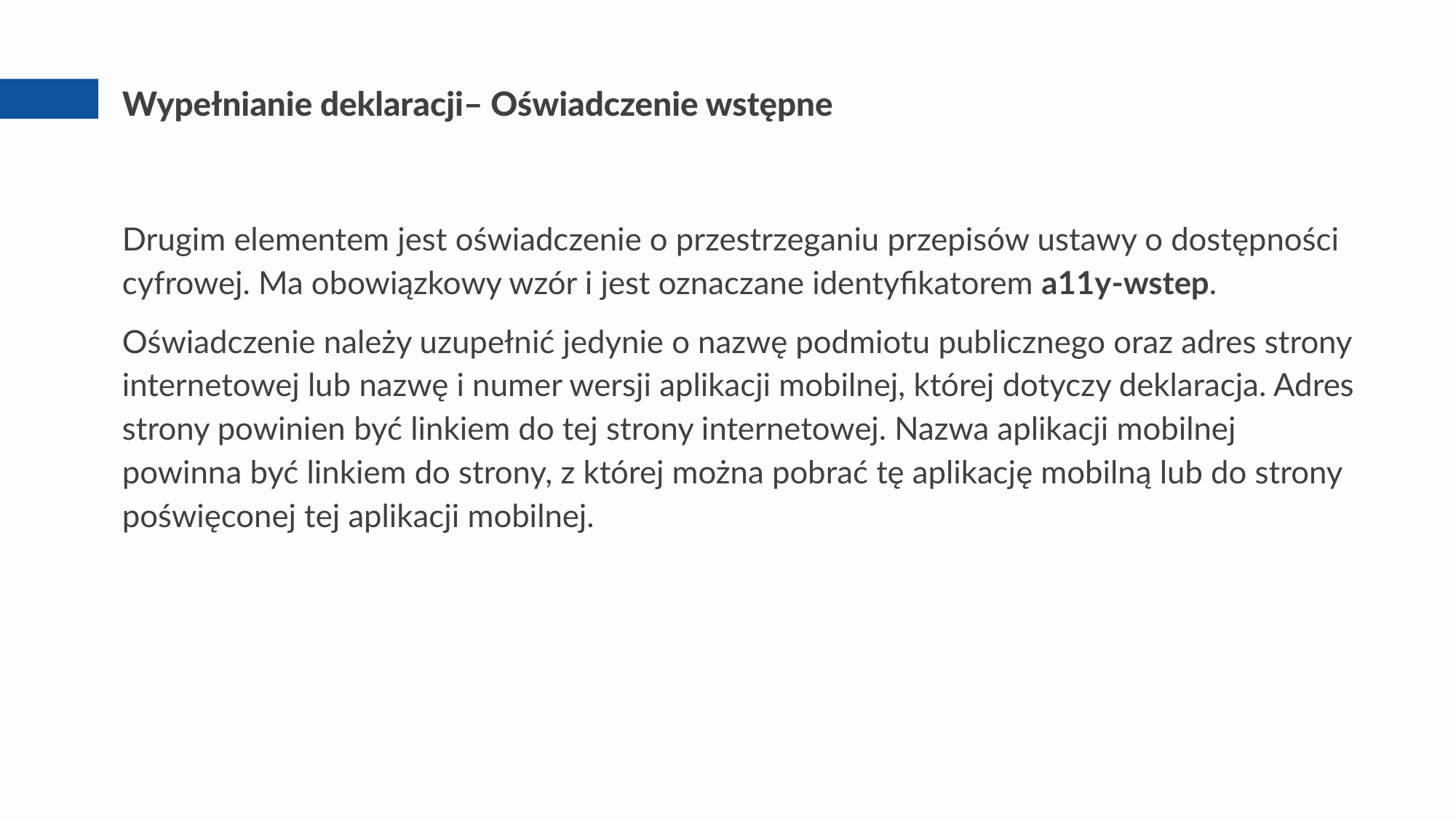

# Wypełnianie deklaracji– Oświadczenie wstępne
Drugim elementem jest oświadczenie o przestrzeganiu przepisów ustawy o dostępności cyfrowej. Ma obowiązkowy wzór i jest oznaczane identyfikatorem a11y-wstep.
Oświadczenie należy uzupełnić jedynie o nazwę podmiotu publicznego oraz adres strony internetowej lub nazwę i numer wersji aplikacji mobilnej, której dotyczy deklaracja. Adres strony powinien być linkiem do tej strony internetowej. Nazwa aplikacji mobilnej powinna być linkiem do strony, z której można pobrać tę aplikację mobilną lub do strony poświęconej tej aplikacji mobilnej.